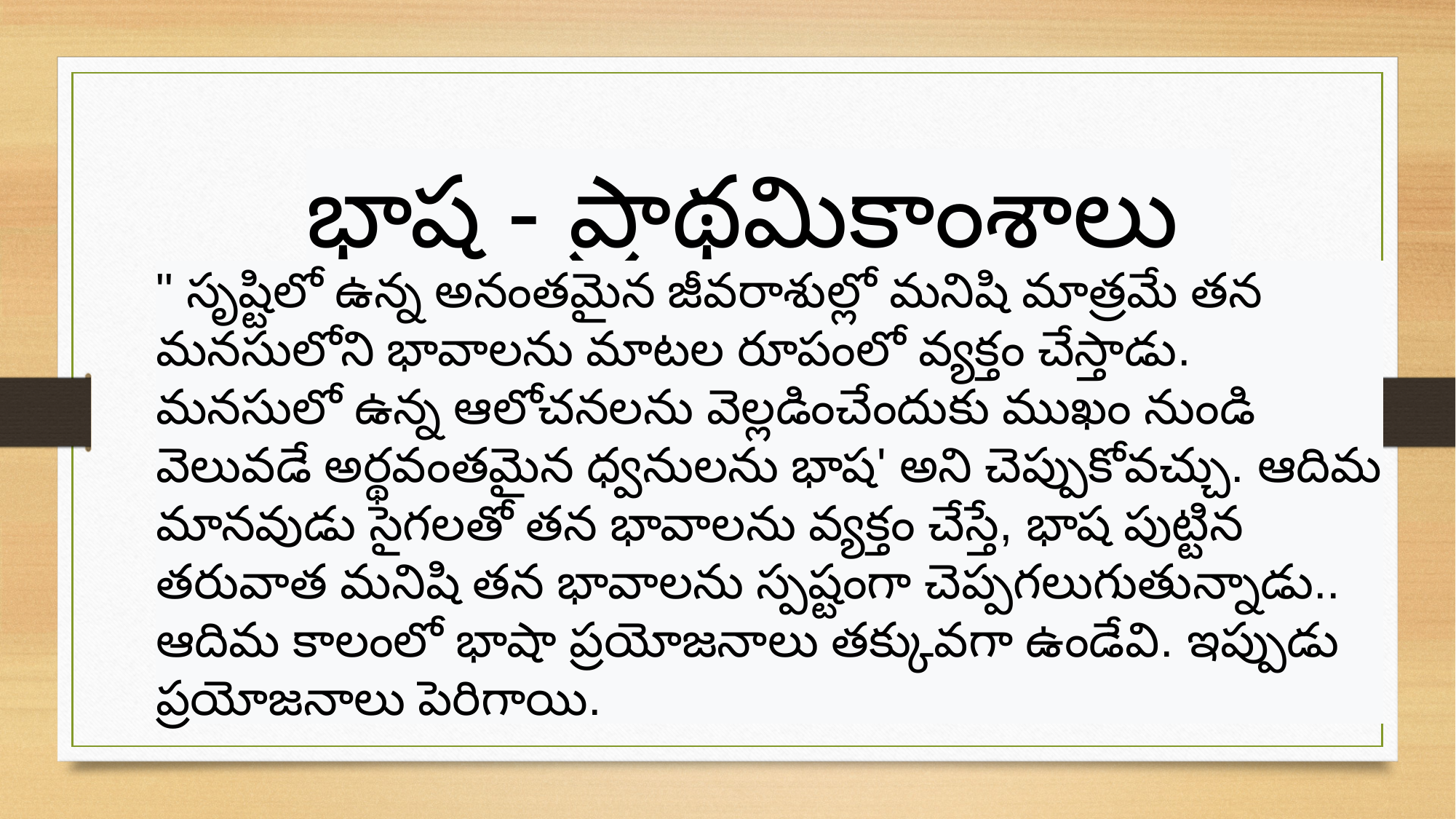

భాష - ప్రాథమికాంశాలు
" సృష్టిలో ఉన్న అనంతమైన జీవరాశుల్లో మనిషి మాత్రమే తన మనసులోని భావాలను మాటల రూపంలో వ్యక్తం చేస్తాడు. మనసులో ఉన్న ఆలోచనలను వెల్లడించేందుకు ముఖం నుండి వెలువడే అర్థవంతమైన ధ్వనులను భాష' అని చెప్పుకోవచ్చు. ఆదిమ మానవుడు సైగలతో తన భావాలను వ్యక్తం చేస్తే, భాష పుట్టిన తరువాత మనిషి తన భావాలను స్పష్టంగా చెప్పగలుగుతున్నాడు.. ఆదిమ కాలంలో భాషా ప్రయోజనాలు తక్కువగా ఉండేవి. ఇప్పుడు ప్రయోజనాలు పెరిగాయి.